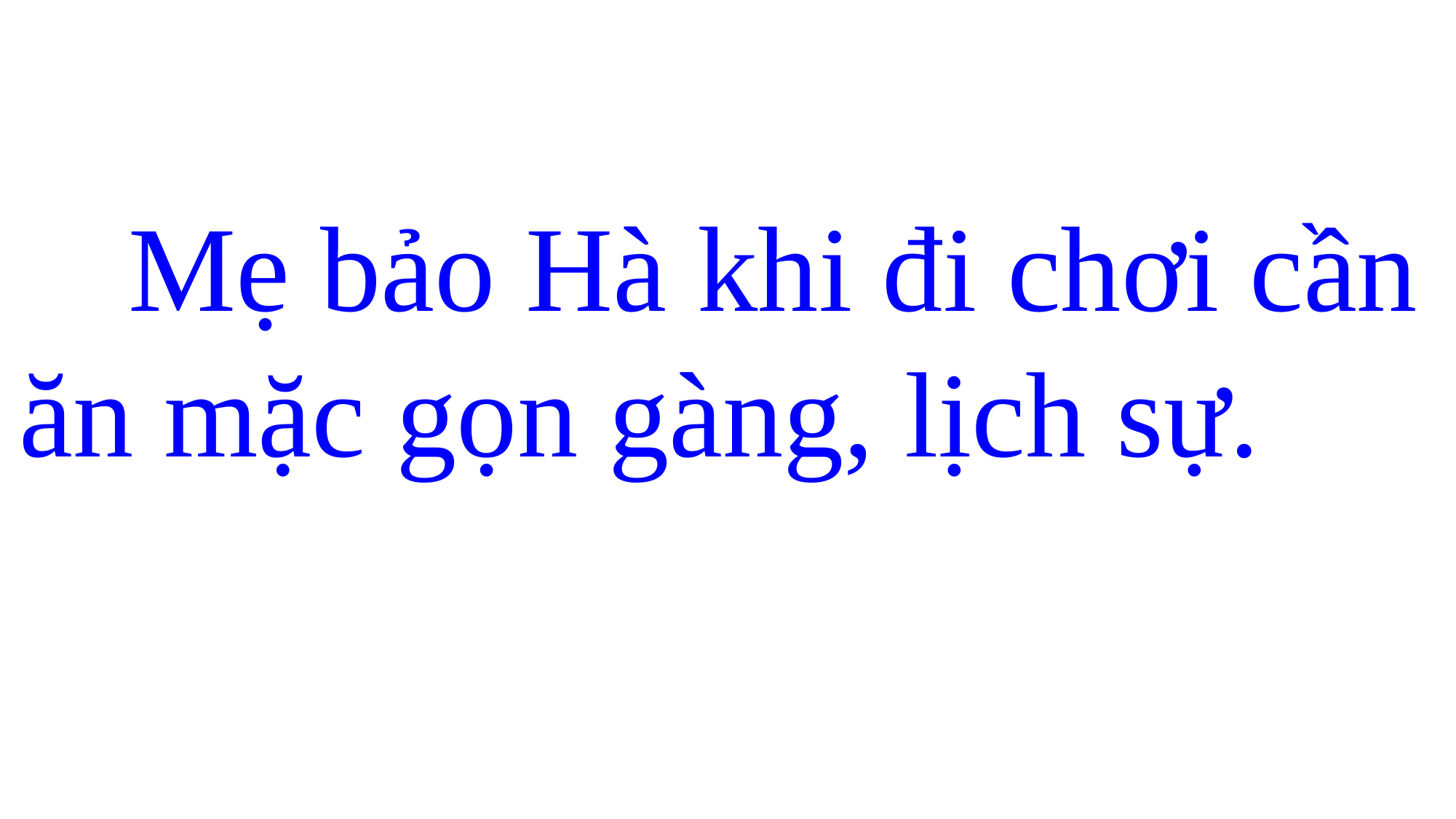

Mẹ bảo Hà khi đi chơi cần ăn mặc gọn gàng, lịch sự.